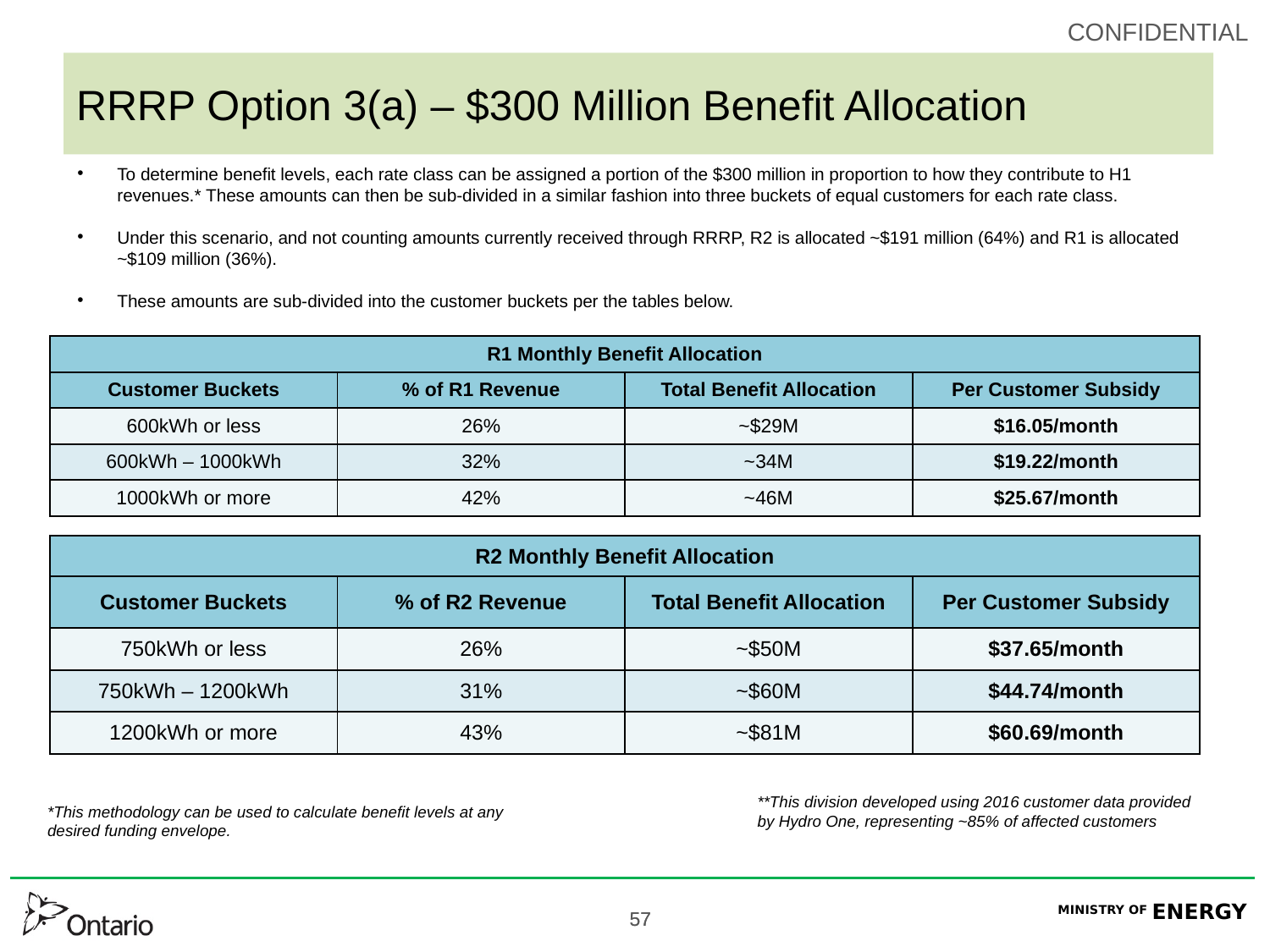

# RRRP Option 3(a) – $300 Million Benefit Allocation
To determine benefit levels, each rate class can be assigned a portion of the $300 million in proportion to how they contribute to H1 revenues.* These amounts can then be sub-divided in a similar fashion into three buckets of equal customers for each rate class.
Under this scenario, and not counting amounts currently received through RRRP, R2 is allocated ~$191 million (64%) and R1 is allocated ~$109 million (36%).
These amounts are sub-divided into the customer buckets per the tables below.
| R1 Monthly Benefit Allocation |  |  |  |
| --- | --- | --- | --- |
| Customer Buckets | % of R1 Revenue | Total Benefit Allocation | Per Customer Subsidy |
| 600kWh or less | 26% | ~$29M | $16.05/month |
| 600kWh – 1000kWh | 32% | ~34M | $19.22/month |
| 1000kWh or more | 42% | ~46M | $25.67/month |
| R2 Monthly Benefit Allocation |  |  |  |
| --- | --- | --- | --- |
| Customer Buckets | % of R2 Revenue | Total Benefit Allocation | Per Customer Subsidy |
| 750kWh or less | 26% | ~$50M | $37.65/month |
| 750kWh – 1200kWh | 31% | ~$60M | $44.74/month |
| 1200kWh or more | 43% | ~$81M | $60.69/month |
**This division developed using 2016 customer data provided by Hydro One, representing ~85% of affected customers
*This methodology can be used to calculate benefit levels at any desired funding envelope.